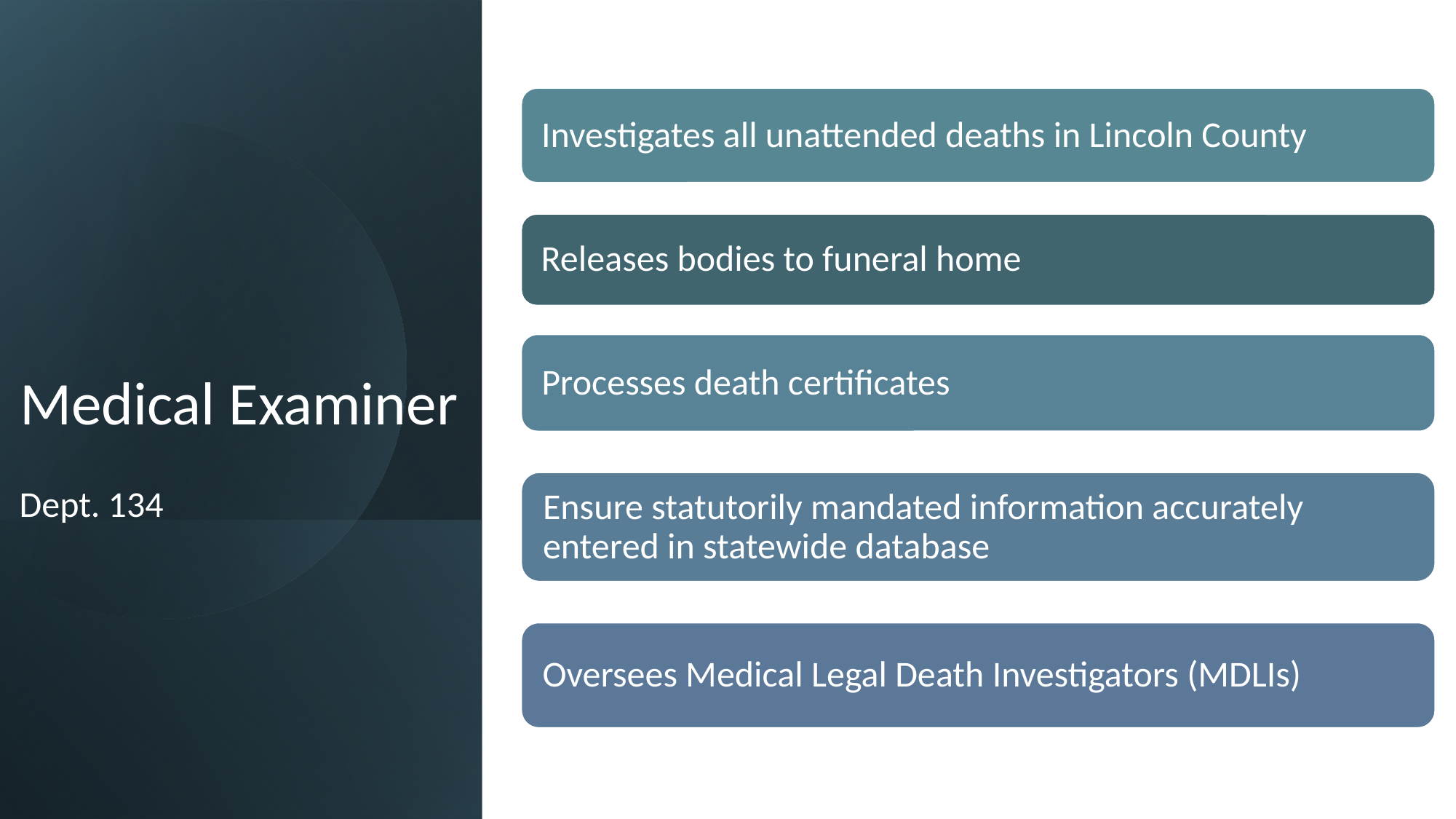

Investigates all unattended deaths in Lincoln County
Processes death certificates
Ensure statutorily mandated information accurately entered in statewide database
Oversees Medical Legal Death Investigators (MDLIs)
Releases bodies to funeral home

Medical Examiner

Dept. 134